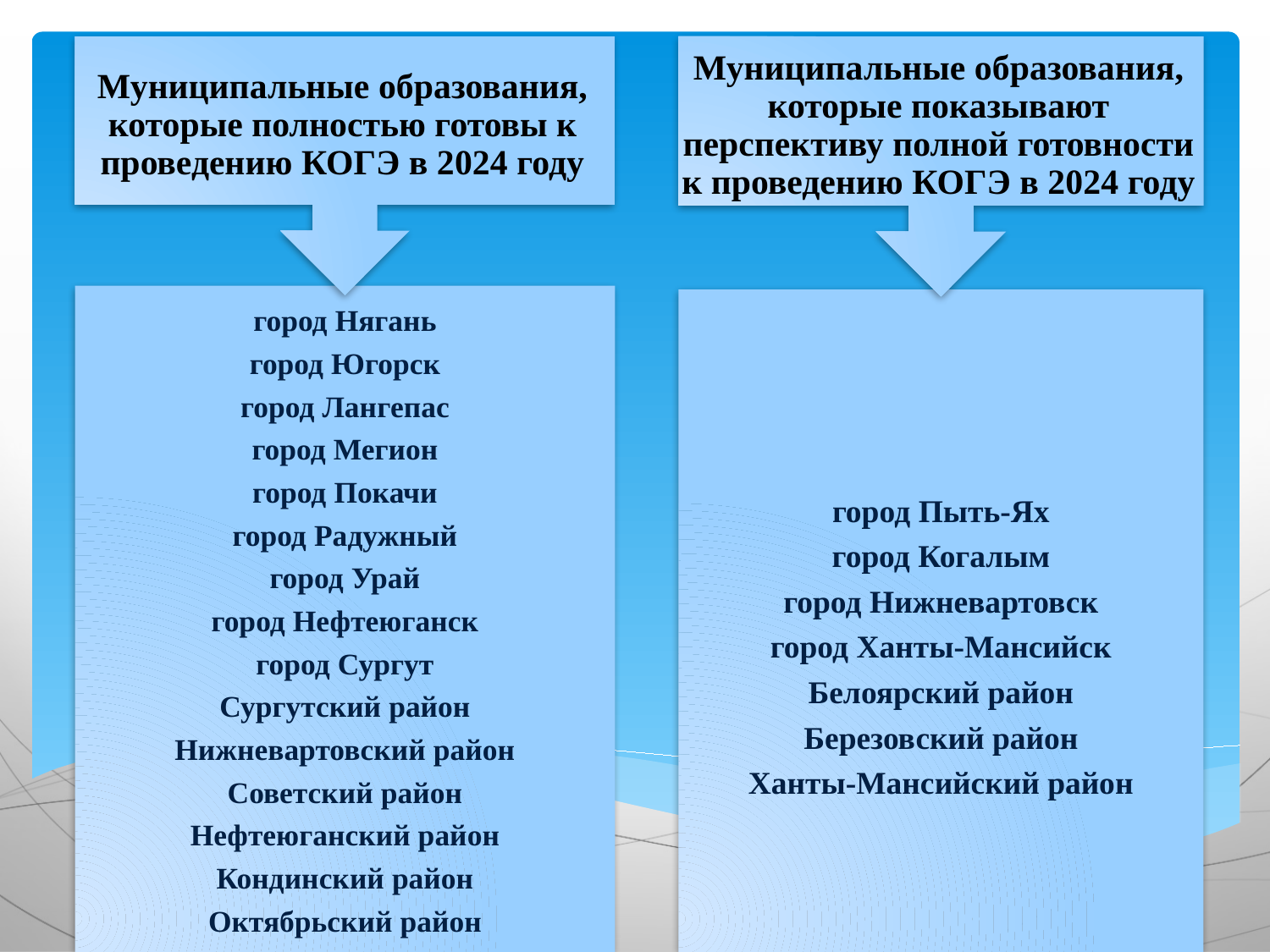

город Нягань
город Югорск
город Лангепас
город Мегион
город Покачи
город Радужный
город Урай
город Нефтеюганск
город Сургут
Сургутский район
Нижневартовский район
Советский район
Нефтеюганский район
Кондинский район
Октябрьский район

Муниципальные образования, которые полностью готовы к проведению КОГЭ в 2024 году

город Пыть-Ях
город Когалым
город Нижневартовск
город Ханты-Мансийск
Белоярский район
Березовский район
Ханты-Мансийский район
Муниципальные образования, которые показывают перспективу полной готовности к проведению КОГЭ в 2024 году